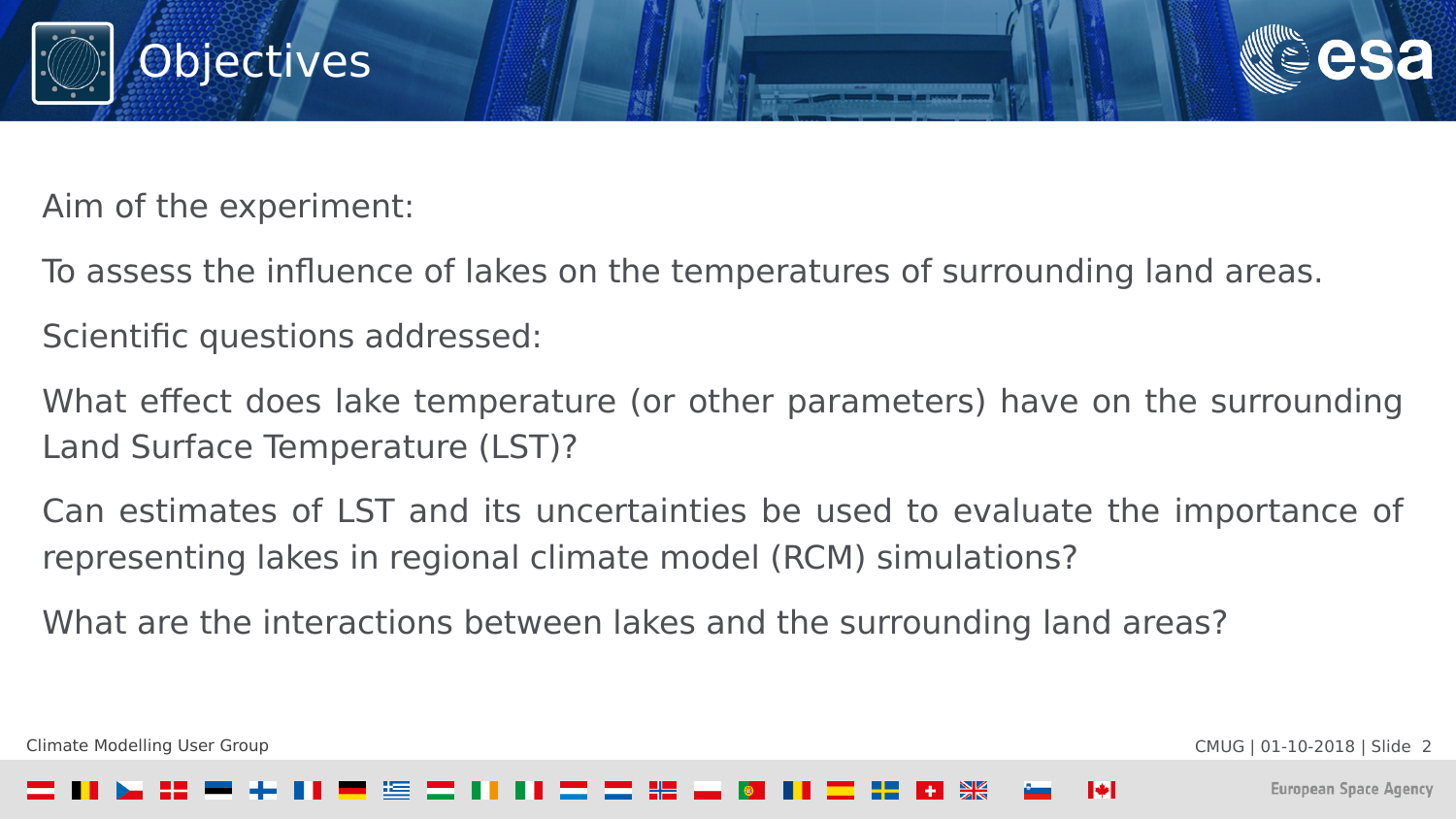

# Objectives

Aim of the experiment:
To assess the influence of lakes on the temperatures of surrounding land areas.
Scientific questions addressed:
What effect does lake temperature (or other parameters) have on the surrounding Land Surface Temperature (LST)?
Can estimates of LST and its uncertainties be used to evaluate the importance of representing lakes in regional climate model (RCM) simulations?
What are the interactions between lakes and the surrounding land areas?